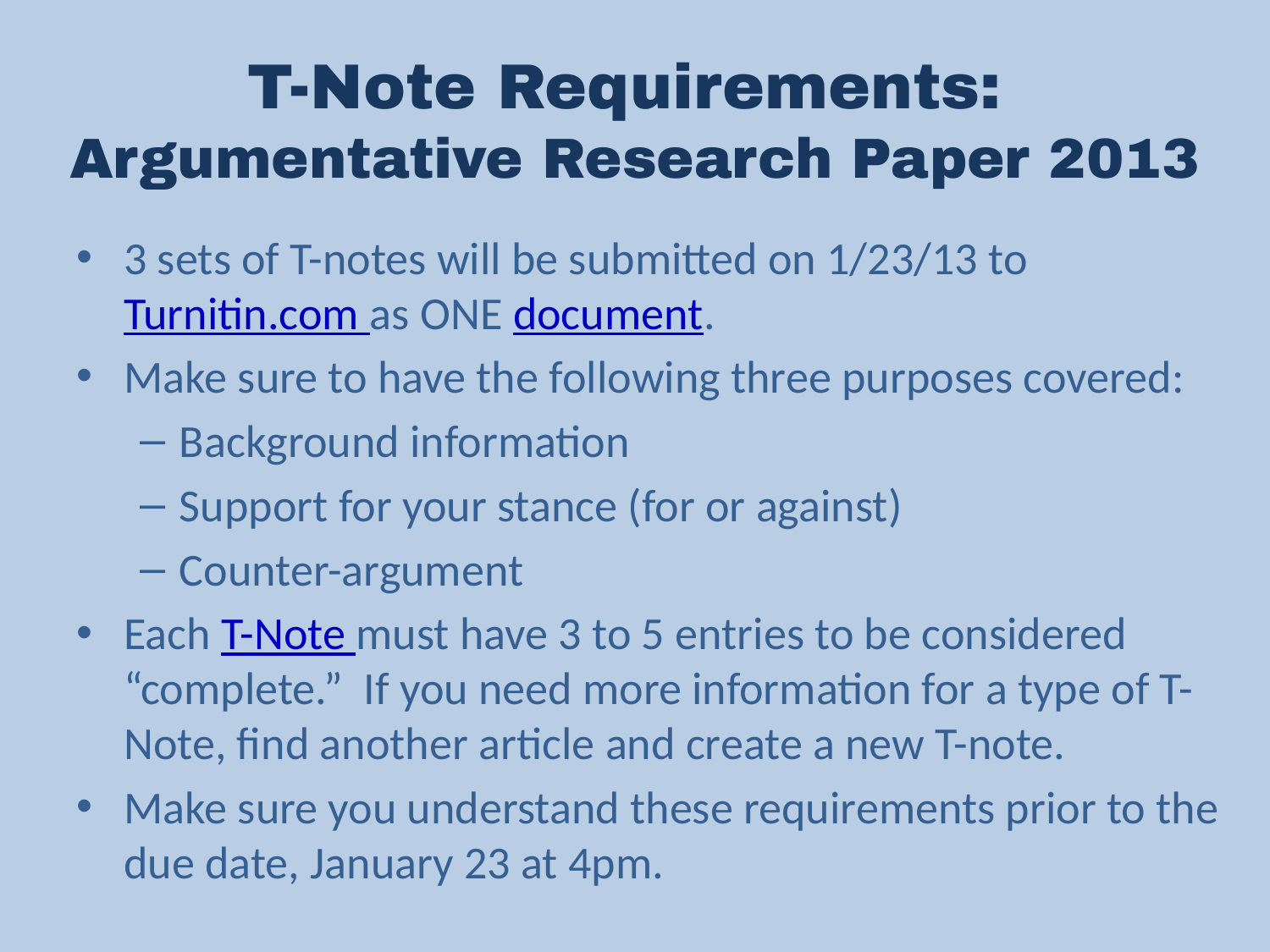

# T-Note Requirements: Argumentative Research Paper 2013
3 sets of T-notes will be submitted on 1/23/13 to Turnitin.com as ONE document.
Make sure to have the following three purposes covered:
Background information
Support for your stance (for or against)
Counter-argument
Each T-Note must have 3 to 5 entries to be considered “complete.”  If you need more information for a type of T-Note, find another article and create a new T-note.
Make sure you understand these requirements prior to the due date, January 23 at 4pm.